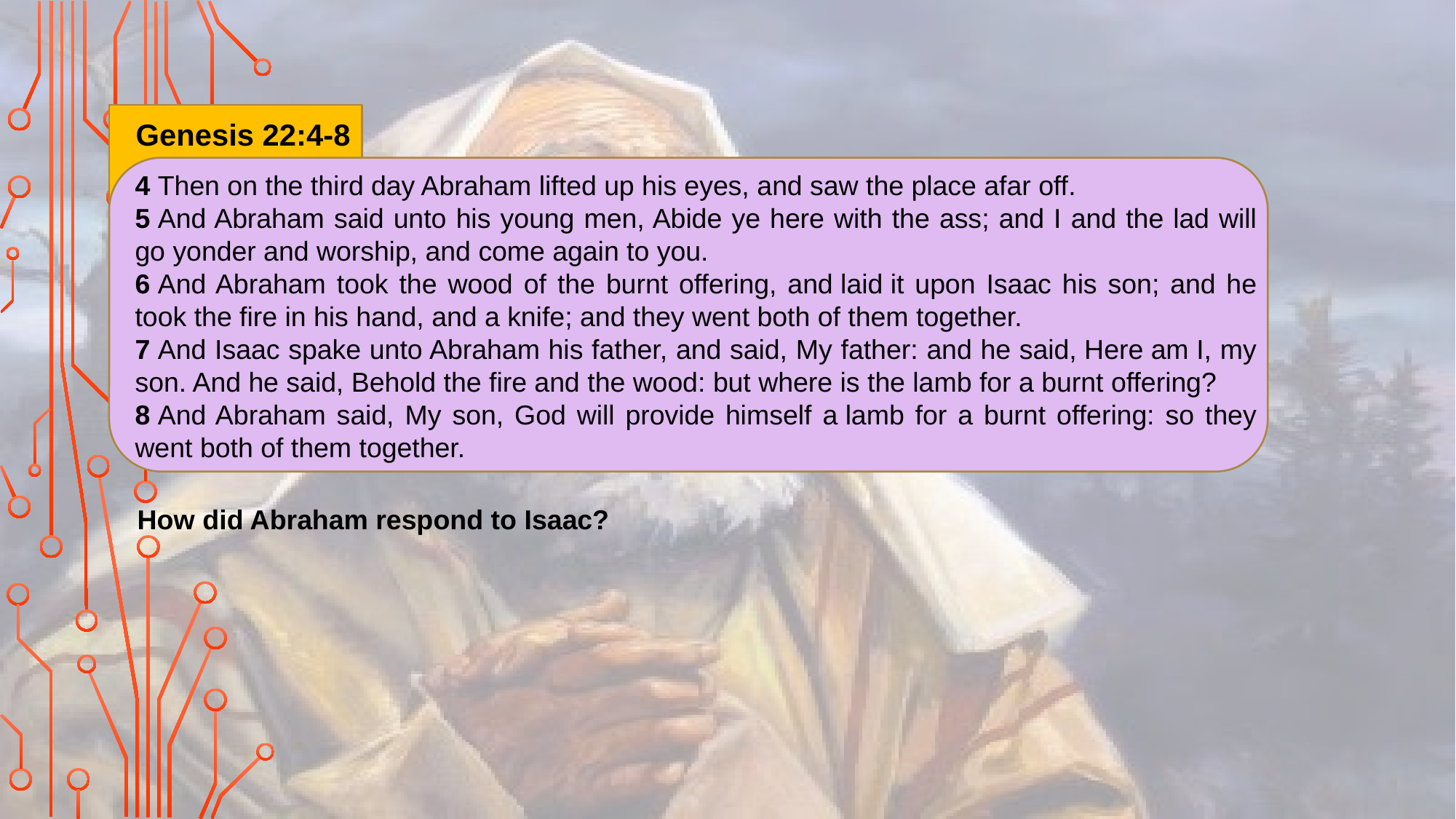

Genesis 22:4-8

4 Then on the third day Abraham lifted up his eyes, and saw the place afar off.
5 And Abraham said unto his young men, Abide ye here with the ass; and I and the lad will go yonder and worship, and come again to you.
6 And Abraham took the wood of the burnt offering, and laid it upon Isaac his son; and he took the fire in his hand, and a knife; and they went both of them together.
7 And Isaac spake unto Abraham his father, and said, My father: and he said, Here am I, my son. And he said, Behold the fire and the wood: but where is the lamb for a burnt offering?
8 And Abraham said, My son, God will provide himself a lamb for a burnt offering: so they went both of them together.
How did Abraham respond to Isaac?